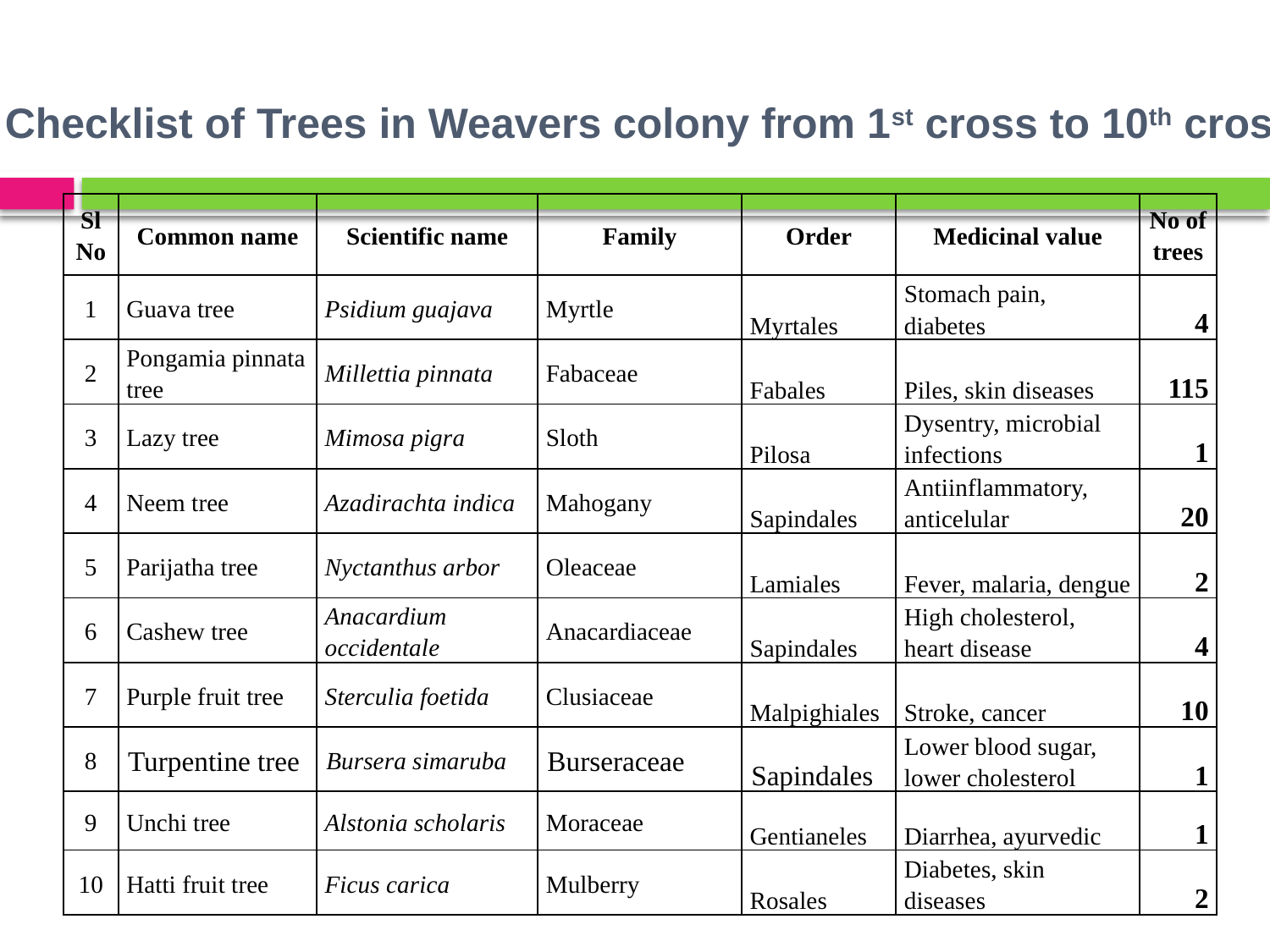

# Checklist of Trees in Weavers colony from 1st cross to 10th cross
| Sl No | Common name | Scientific name | Family | Order | Medicinal value | No of trees |
| --- | --- | --- | --- | --- | --- | --- |
| 1 | Guava tree | Psidium guajava | Myrtle | Myrtales | Stomach pain, diabetes | 4 |
| 2 | Pongamia pinnata tree | Millettia pinnata | Fabaceae | Fabales | Piles, skin diseases | 115 |
| 3 | Lazy tree | Mimosa pigra | Sloth | Pilosa | Dysentry, microbial infections | 1 |
| 4 | Neem tree | Azadirachta indica | Mahogany | Sapindales | Antiinflammatory, anticelular | 20 |
| 5 | Parijatha tree | Nyctanthus arbor | Oleaceae | Lamiales | Fever, malaria, dengue | 2 |
| 6 | Cashew tree | Anacardium occidentale | Anacardiaceae | Sapindales | High cholesterol, heart disease | 4 |
| 7 | Purple fruit tree | Sterculia foetida | Clusiaceae | Malpighiales | Stroke, cancer | 10 |
| 8 | Turpentine tree | Bursera simaruba | Burseraceae | Sapindales | Lower blood sugar, lower cholesterol | 1 |
| 9 | Unchi tree | Alstonia scholaris | Moraceae | Gentianeles | Diarrhea, ayurvedic | 1 |
| 10 | Hatti fruit tree | Ficus carica | Mulberry | Rosales | Diabetes, skin diseases | 2 |